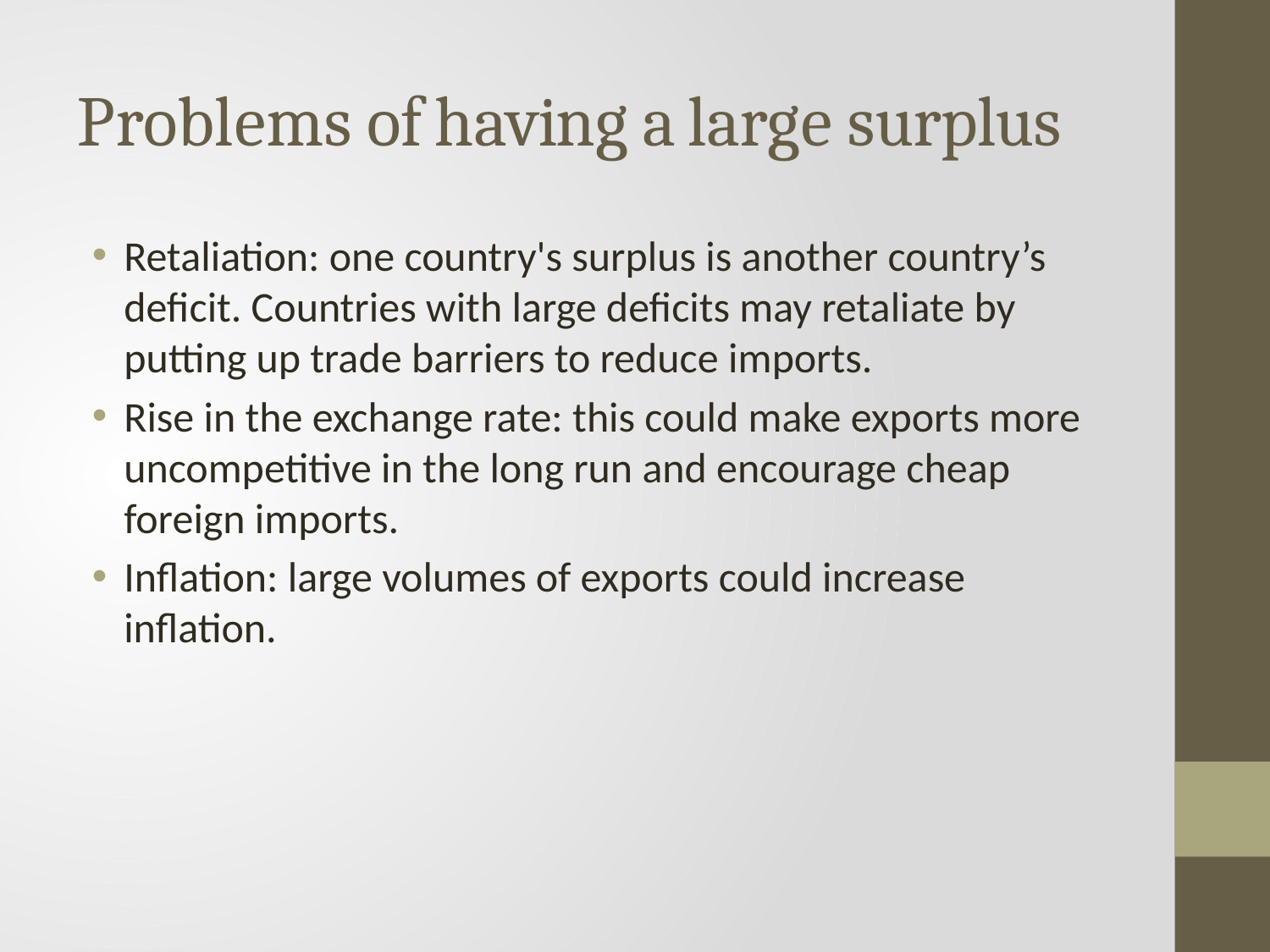

# Problems of having a large surplus
Retaliation: one country's surplus is another country’s deficit. Countries with large deficits may retaliate by putting up trade barriers to reduce imports.
Rise in the exchange rate: this could make exports more uncompetitive in the long run and encourage cheap foreign imports.
Inflation: large volumes of exports could increase inflation.